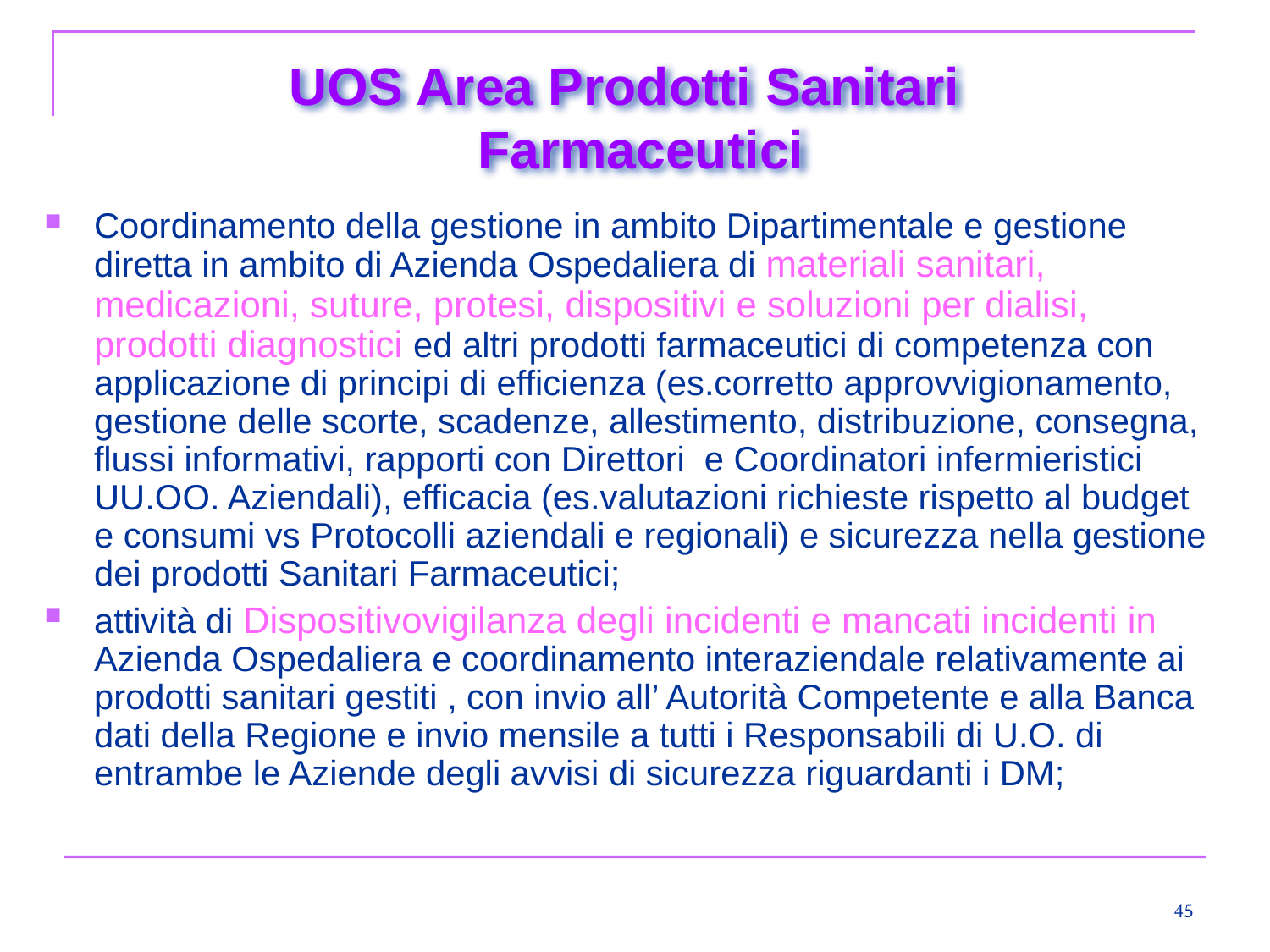

UOS Area Prodotti Sanitari Farmaceutici
Coordinamento della gestione in ambito Dipartimentale e gestione diretta in ambito di Azienda Ospedaliera di materiali sanitari, medicazioni, suture, protesi, dispositivi e soluzioni per dialisi, prodotti diagnostici ed altri prodotti farmaceutici di competenza con applicazione di principi di efficienza (es.corretto approvvigionamento, gestione delle scorte, scadenze, allestimento, distribuzione, consegna, flussi informativi, rapporti con Direttori  e Coordinatori infermieristici UU.OO. Aziendali), efficacia (es.valutazioni richieste rispetto al budget e consumi vs Protocolli aziendali e regionali) e sicurezza nella gestione dei prodotti Sanitari Farmaceutici;
attività di Dispositivovigilanza degli incidenti e mancati incidenti in Azienda Ospedaliera e coordinamento interaziendale relativamente ai prodotti sanitari gestiti , con invio all’ Autorità Competente e alla Banca dati della Regione e invio mensile a tutti i Responsabili di U.O. di entrambe le Aziende degli avvisi di sicurezza riguardanti i DM;

45